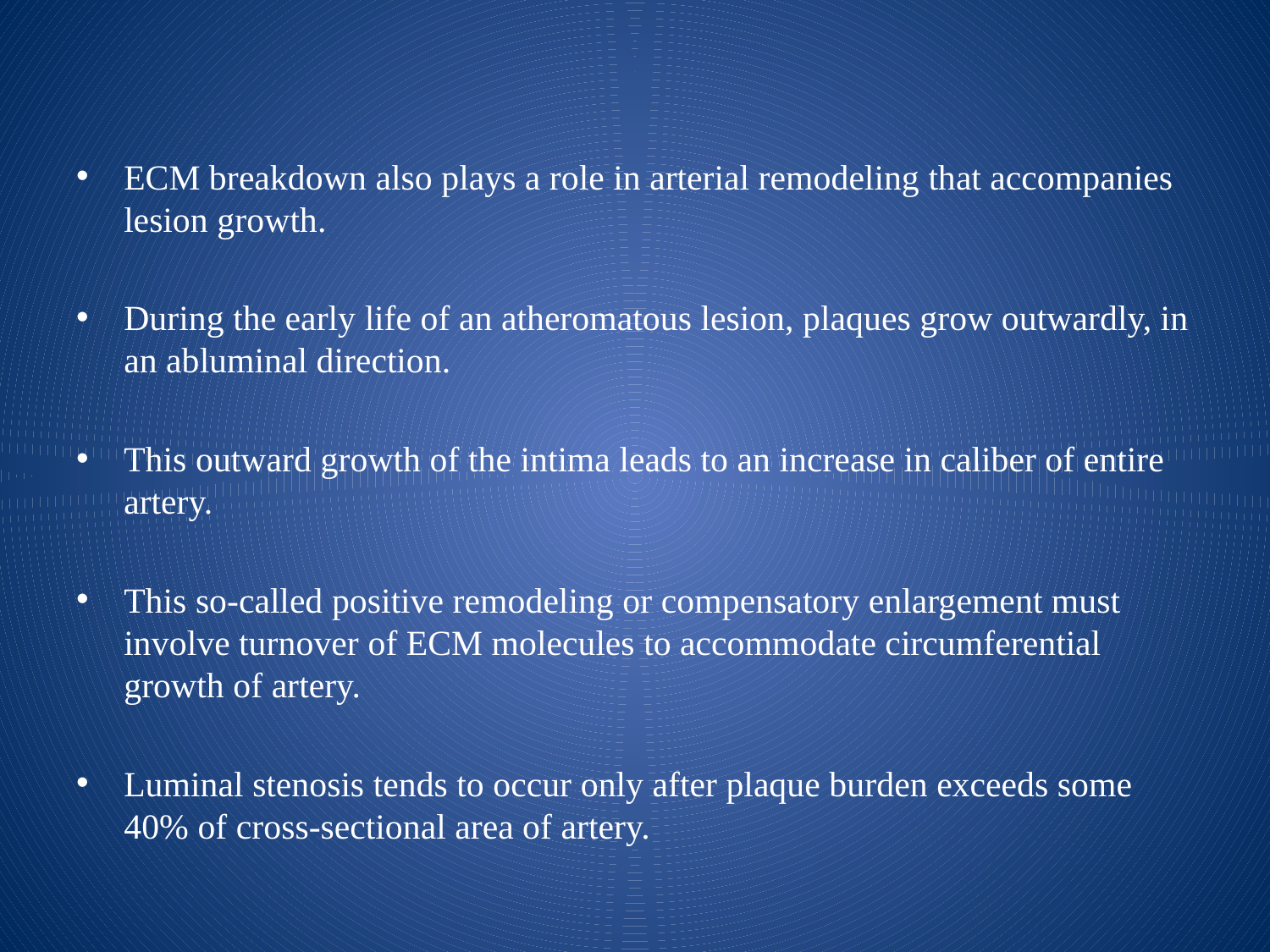

#
ECM breakdown also plays a role in arterial remodeling that accompanies lesion growth.

During the early life of an atheromatous lesion, plaques grow outwardly, in an abluminal direction.

This outward growth of the intima leads to an increase in caliber of entire artery.

This so-called positive remodeling or compensatory enlargement must involve turnover of ECM molecules to accommodate circumferential growth of artery.

Luminal stenosis tends to occur only after plaque burden exceeds some 40% of cross-sectional area of artery.